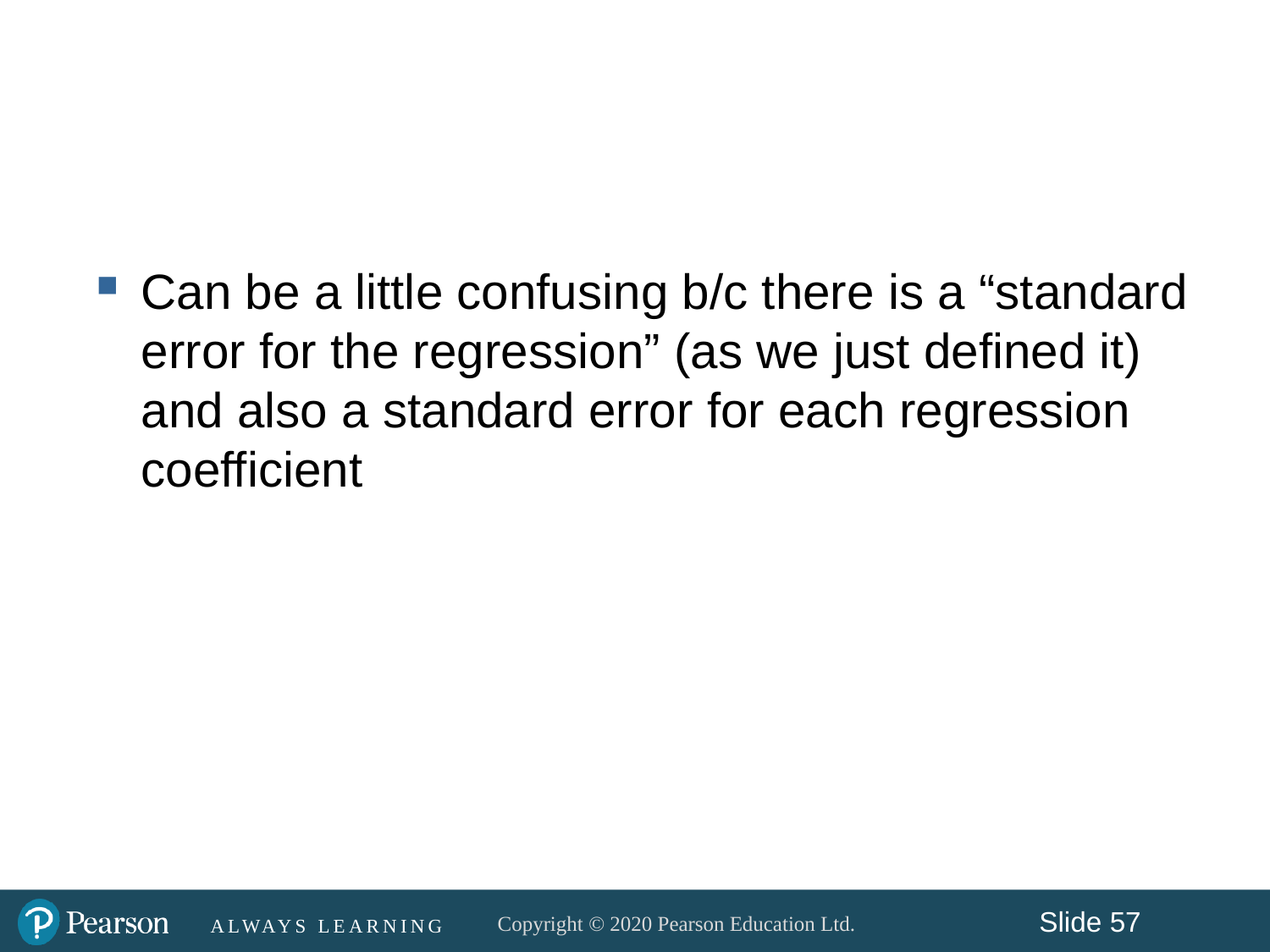

#
Can be a little confusing b/c there is a “standard error for the regression” (as we just defined it) and also a standard error for each regression coefficient